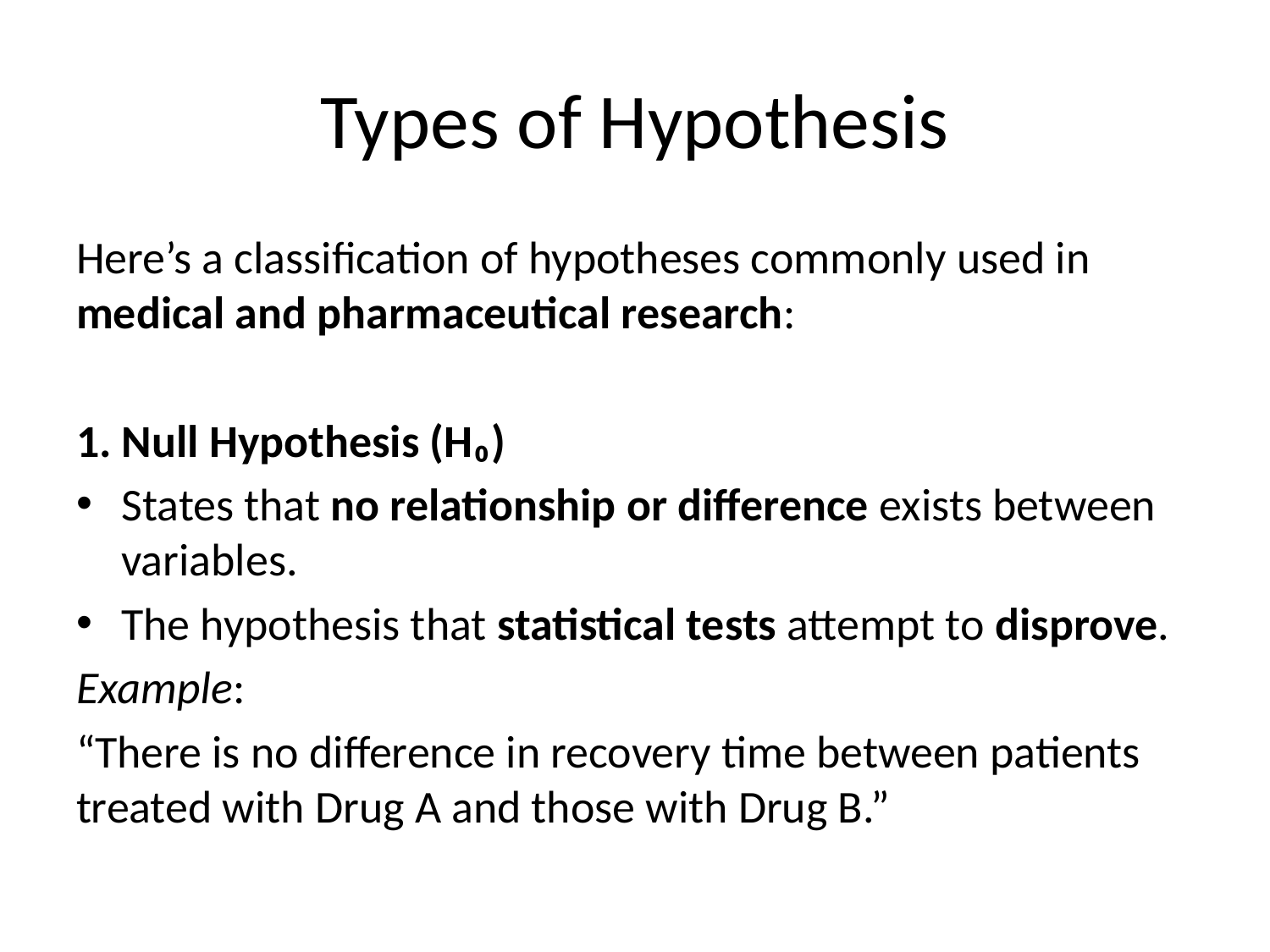

# Types of Hypothesis
Here’s a classification of hypotheses commonly used in medical and pharmaceutical research:

1. Null Hypothesis (H₀)
States that no relationship or difference exists between variables.
The hypothesis that statistical tests attempt to disprove.
Example:
“There is no difference in recovery time between patients treated with Drug A and those with Drug B.”